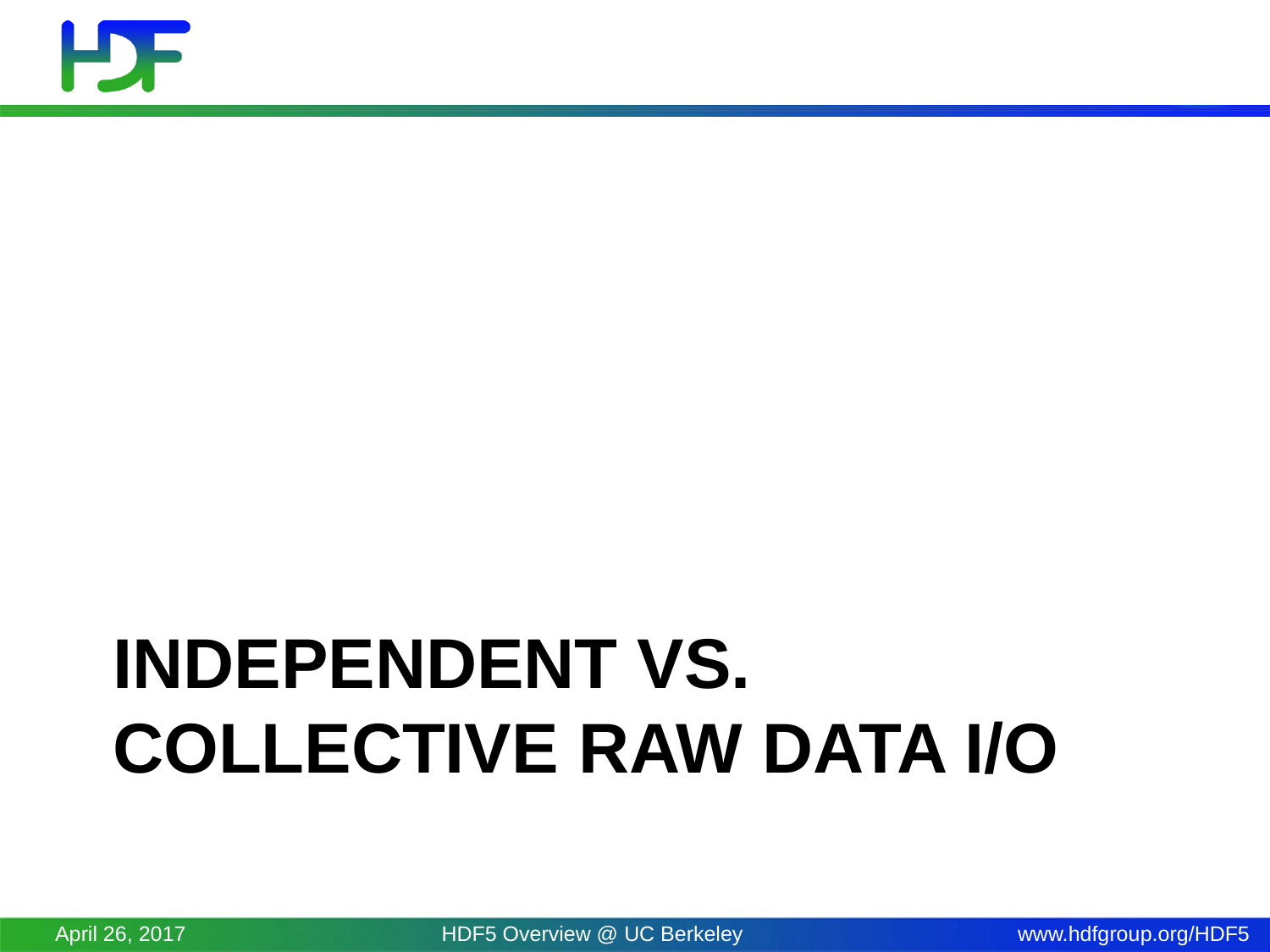

# Independent vs. collective raw data i/o
April 26, 2017
HDF5 Overview @ UC Berkeley